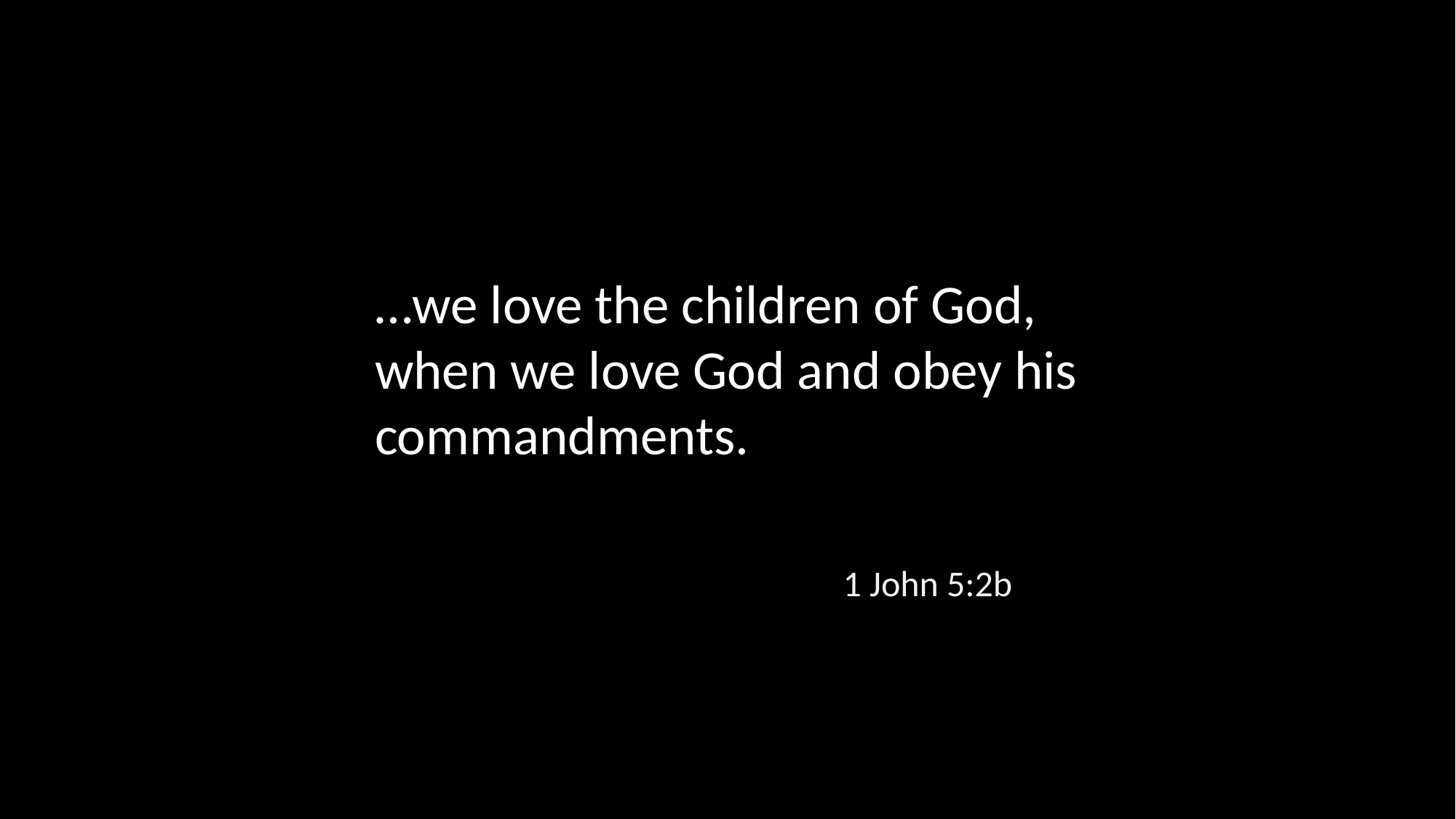

…we love the children of God, when we love God and obey his commandments.
1 John 5:2b